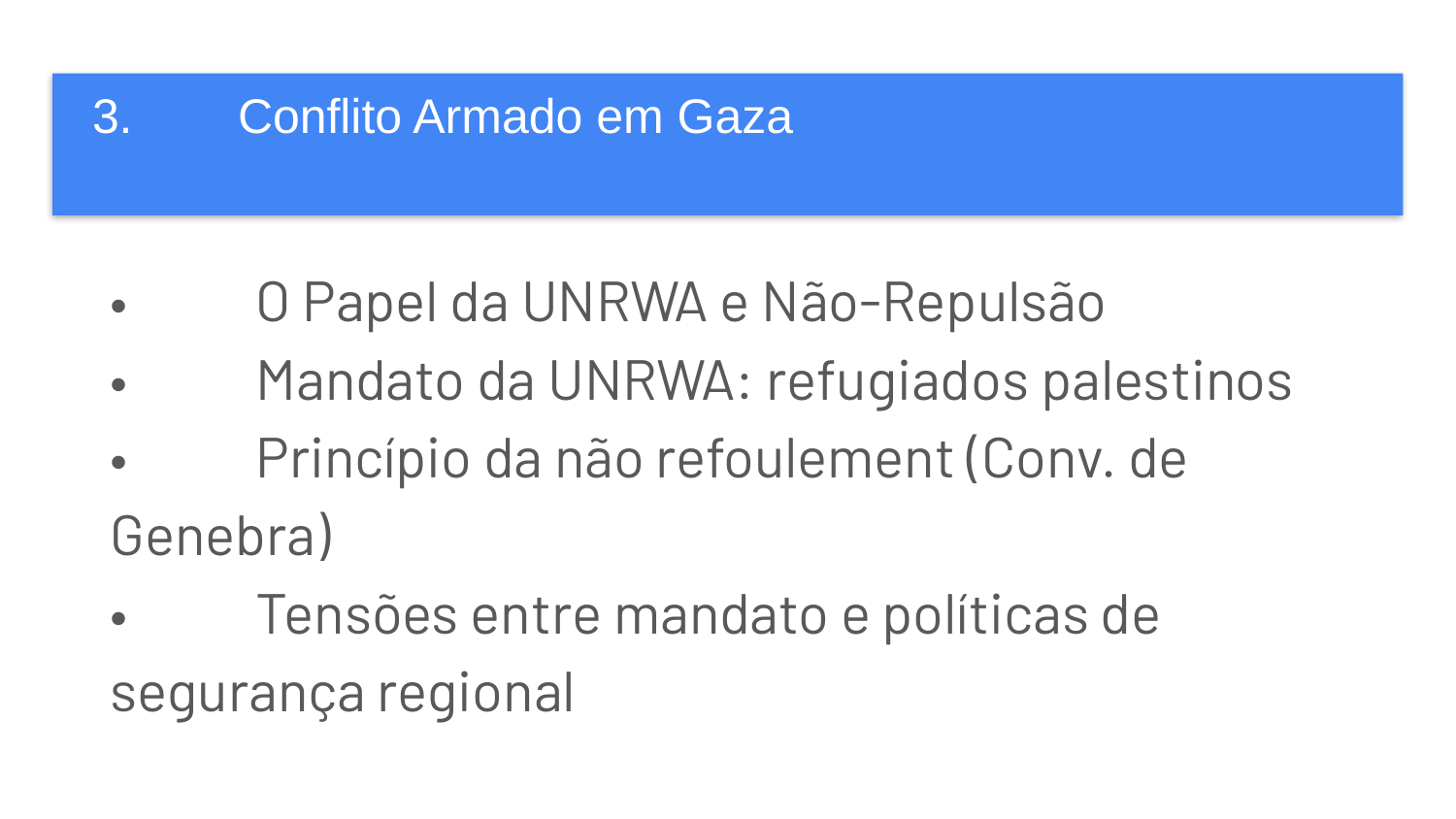

# 3.	Conflito Armado em Gaza
• 	O Papel da UNRWA e Não-Repulsão
•	Mandato da UNRWA: refugiados palestinos
•	Princípio da não refoulement (Conv. de Genebra)
•	Tensões entre mandato e políticas de segurança regional